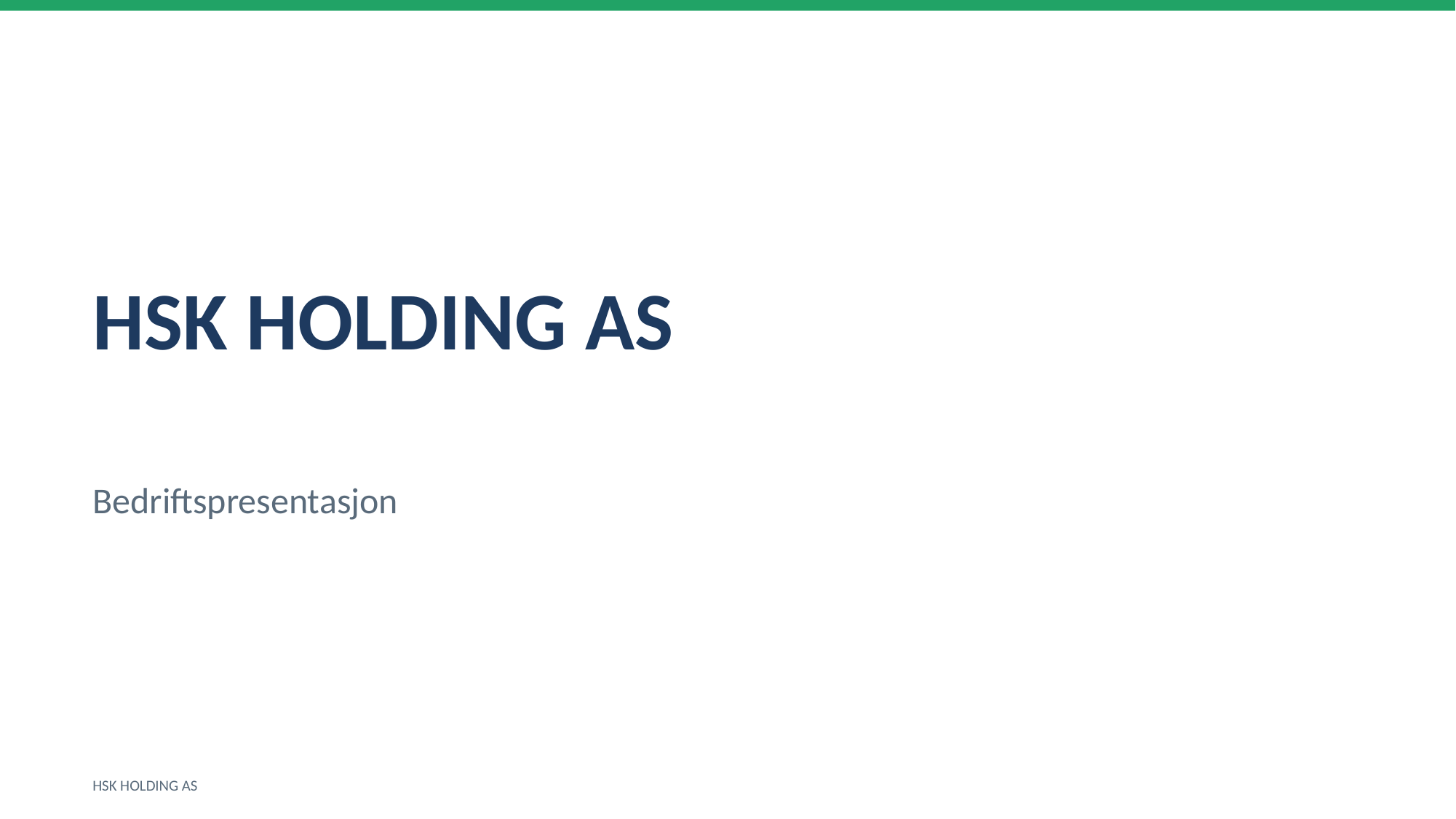

HSK HOLDING AS
Bedriftspresentasjon
HSK HOLDING AS